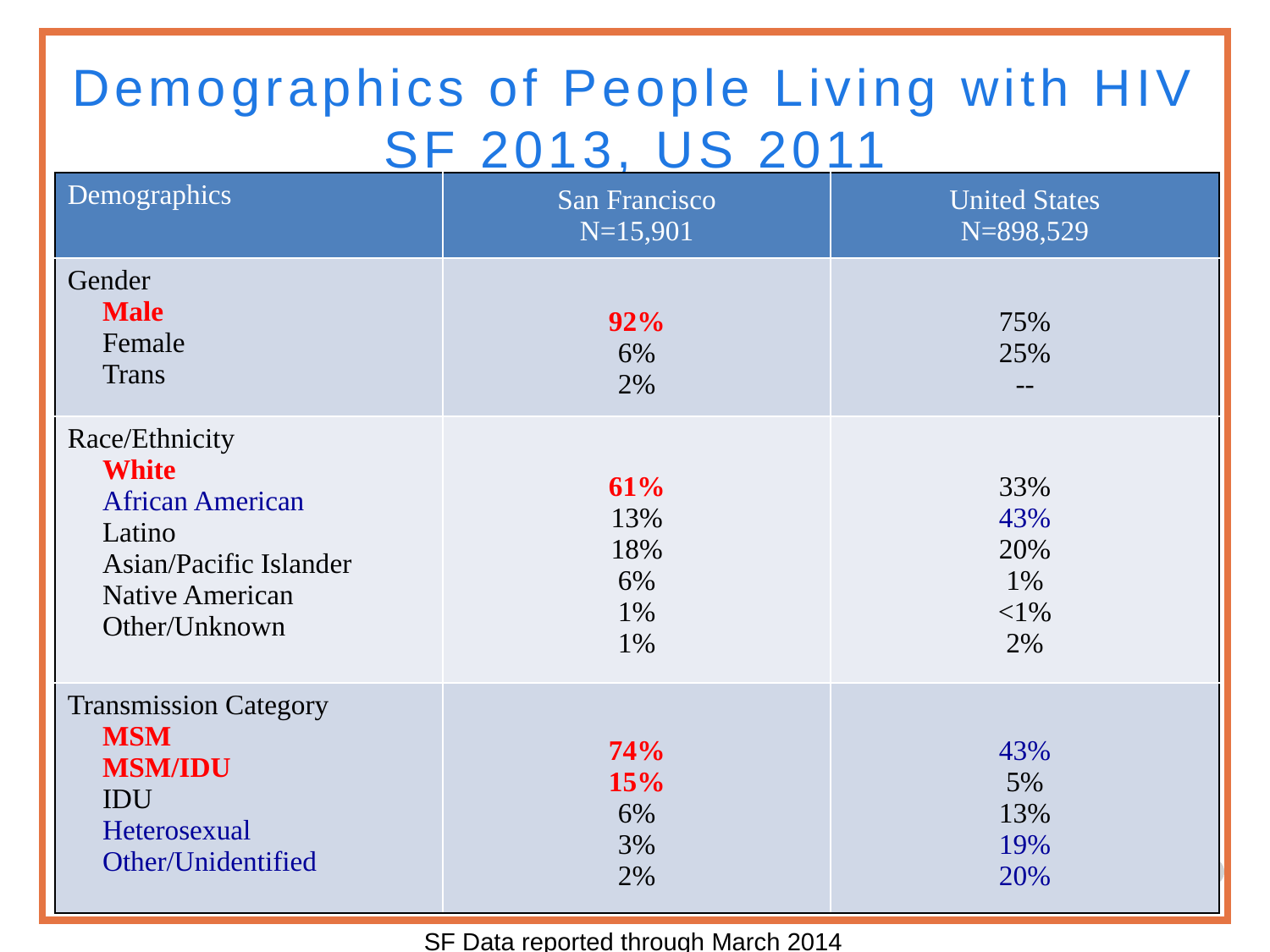

# Demographics of People Living with HIV SF 2013, US 2011
| Demographics | San Francisco N=15,901 | United States N=898,529 |
| --- | --- | --- |
| Gender Male Female Trans | 92% 6% 2% | 75% 25% -- |
| Race/Ethnicity White African American Latino Asian/Pacific Islander Native American Other/Unknown | 61% 13% 18% 6% 1% 1% | 33% 43% 20% 1% <1% 2% |
| Transmission Category MSM MSM/IDU IDU Heterosexual Other/Unidentified | 74% 15% 6% 3% 2% | 43% 5% 13% 19% 20% |
SF Data reported through March 2014